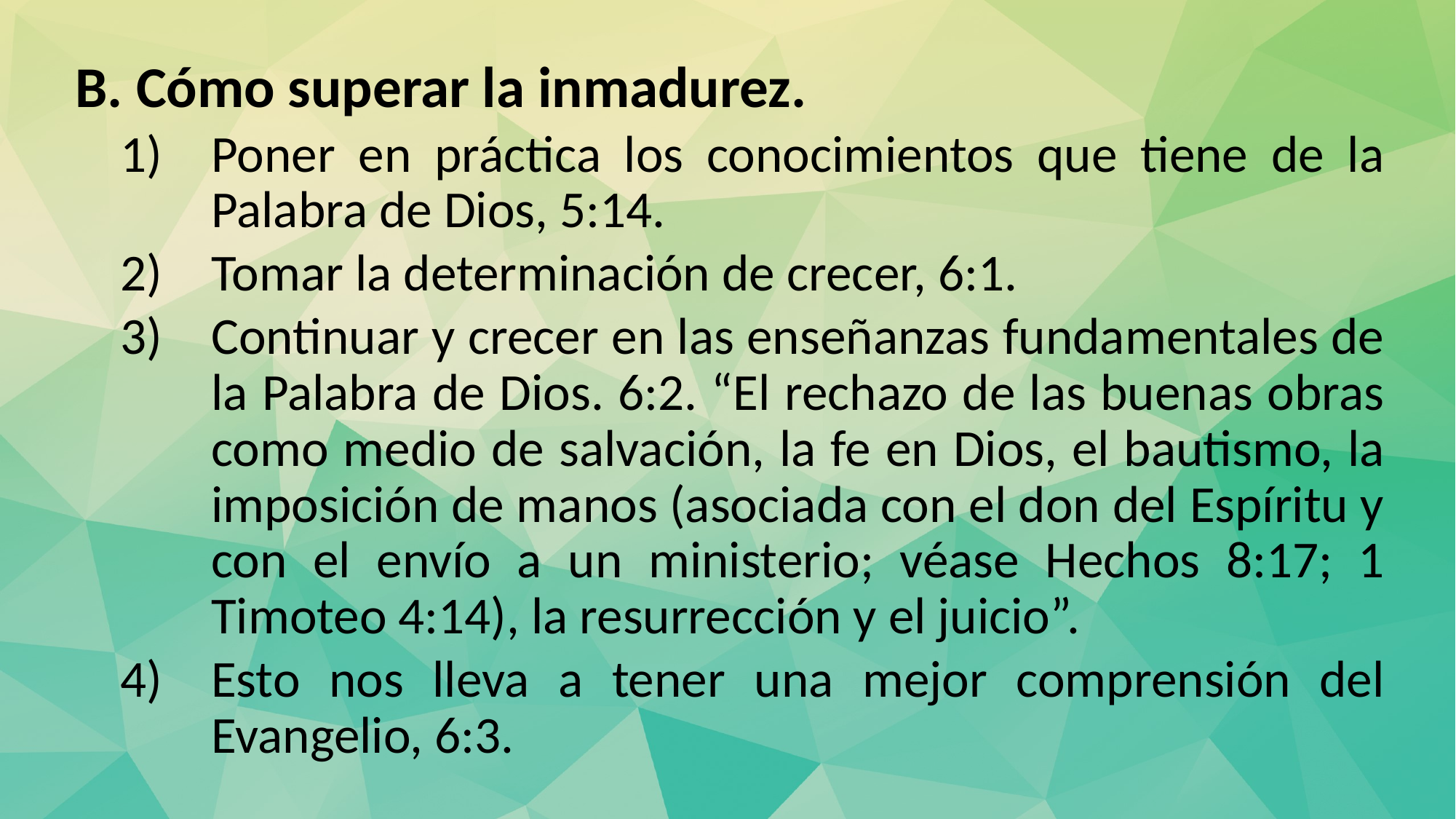

Cómo superar la inmadurez.
Poner en práctica los conocimientos que tiene de la Palabra de Dios, 5:14.
Tomar la determinación de crecer, 6:1.
Continuar y crecer en las enseñanzas fundamentales de la Palabra de Dios. 6:2. “El rechazo de las buenas obras como medio de salvación, la fe en Dios, el bautismo, la imposición de manos (asociada con el don del Espíritu y con el envío a un ministerio; véase Hechos 8:17; 1 Timoteo 4:14), la resurrección y el juicio”.
Esto nos lleva a tener una mejor comprensión del Evangelio, 6:3.